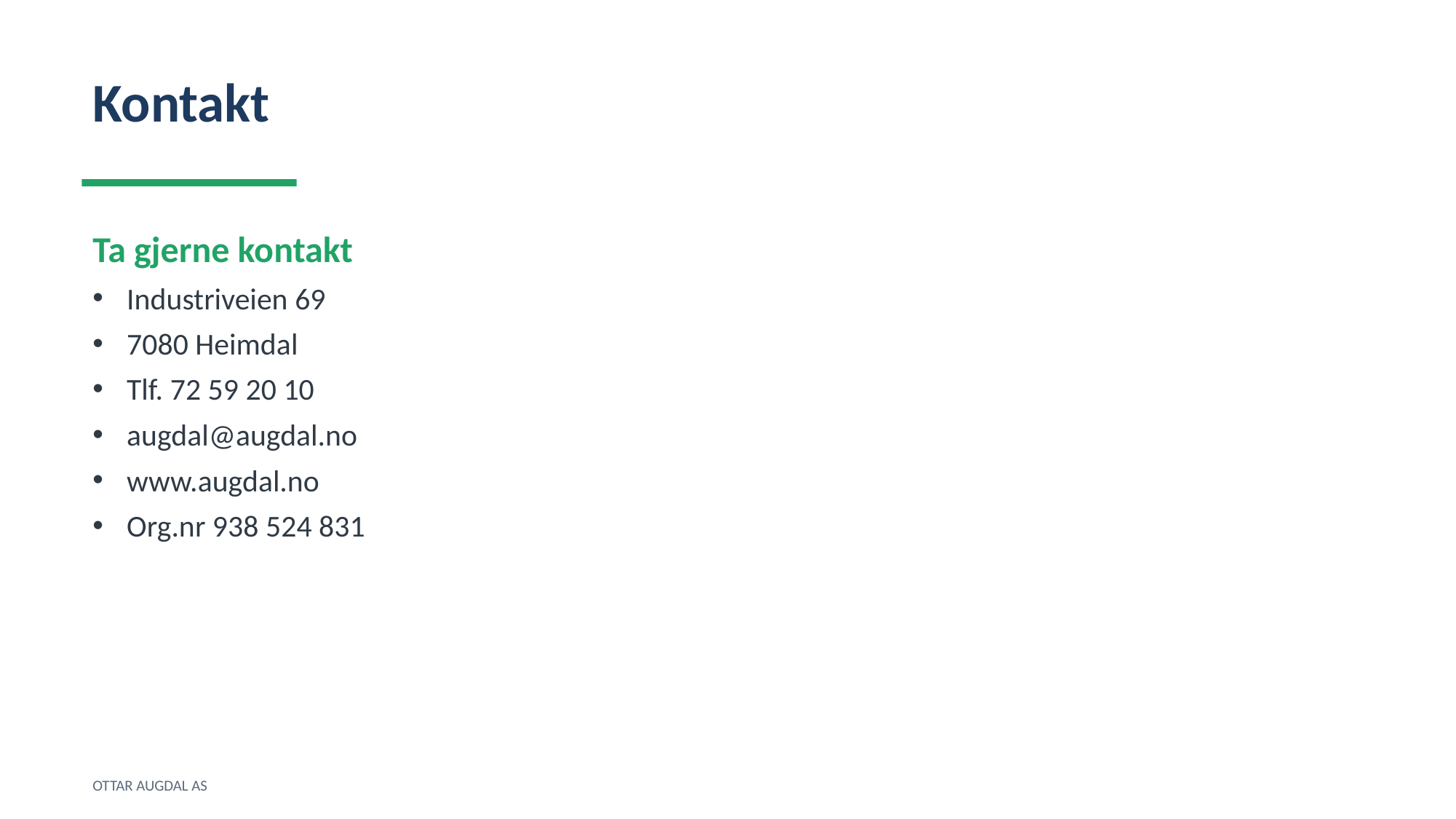

Kontakt

Ta gjerne kontakt
Industriveien 69
7080 Heimdal
Tlf. 72 59 20 10
augdal@augdal.no
www.augdal.no
Org.nr 938 524 831
OTTAR AUGDAL AS